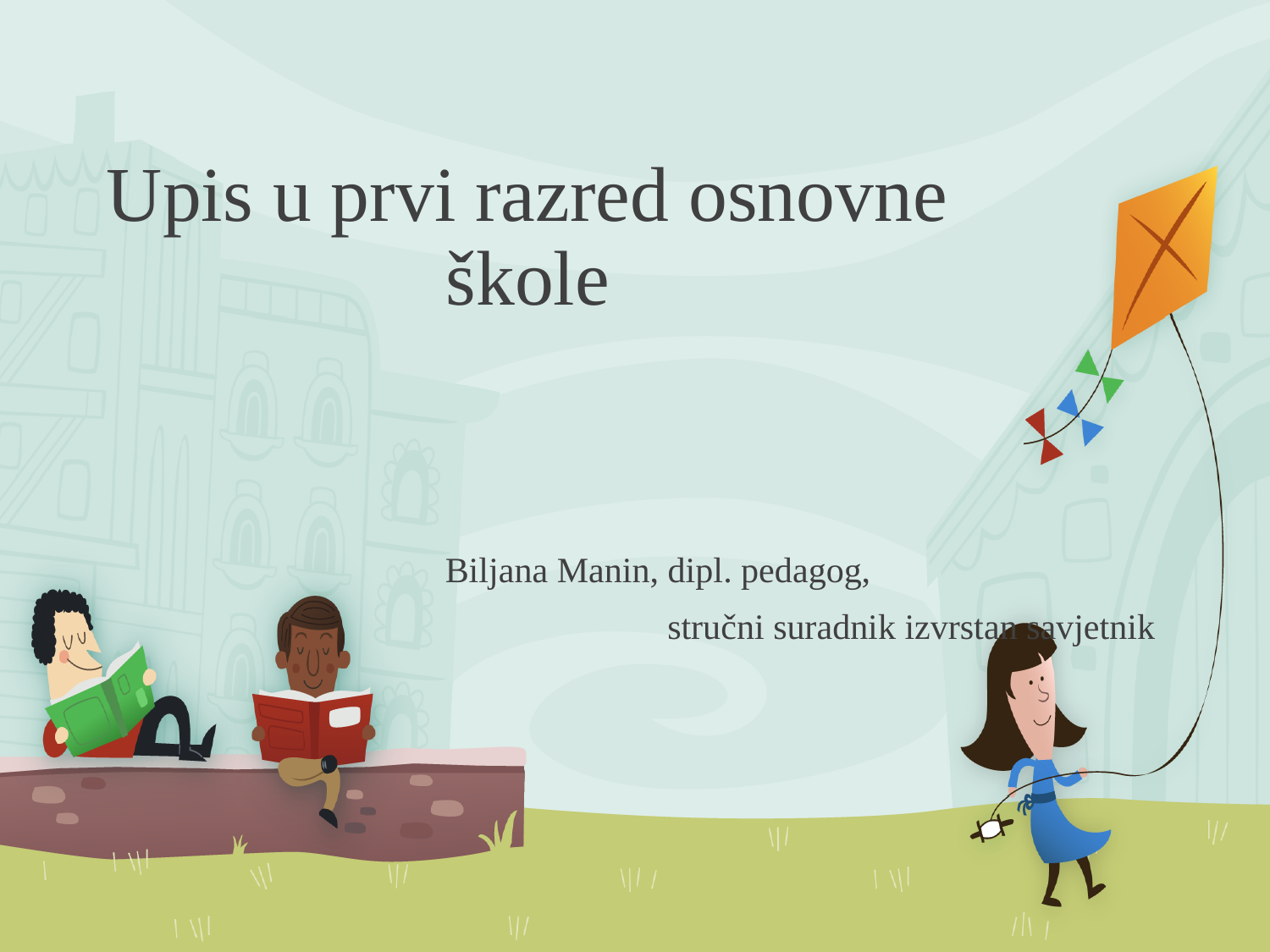

# Upis u prvi razred osnovne škole
Biljana Manin, dipl. pedagog,
                         stručni suradnik izvrstan savjetnik